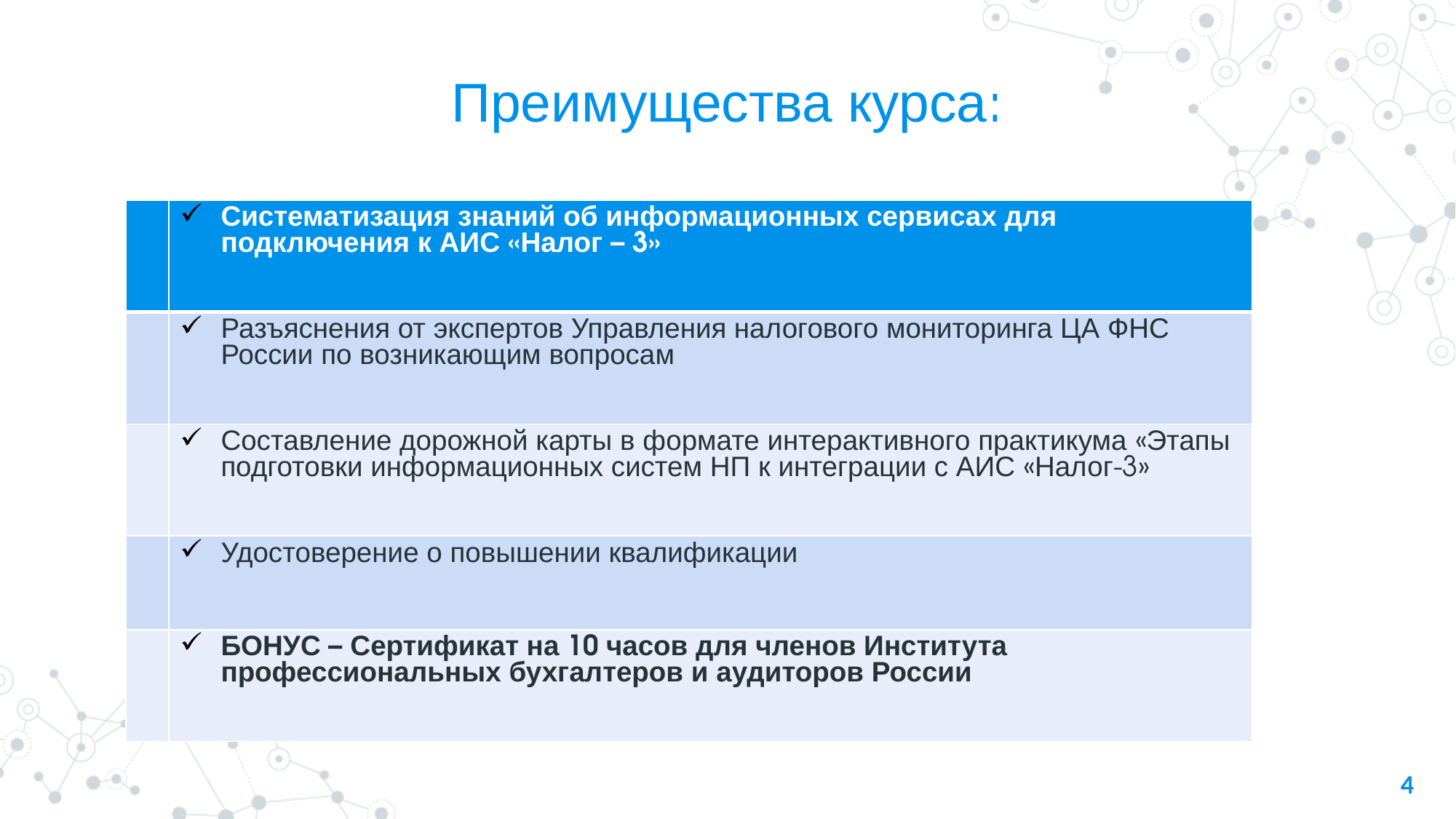

Преимущества курса:
|  | Систематизация знаний об информационных сервисах для подключения к АИС «Налог – 3» |
| --- | --- |
|  | Разъяснения от экспертов Управления налогового мониторинга ЦА ФНС России по возникающим вопросам |
|  | Составление дорожной карты в формате интерактивного практикума «Этапы подготовки информационных систем НП к интеграции с АИС «Налог-3» |
|  | Удостоверение о повышении квалификации |
|  | БОНУС – Сертификат на 10 часов для членов Института профессиональных бухгалтеров и аудиторов России |

4